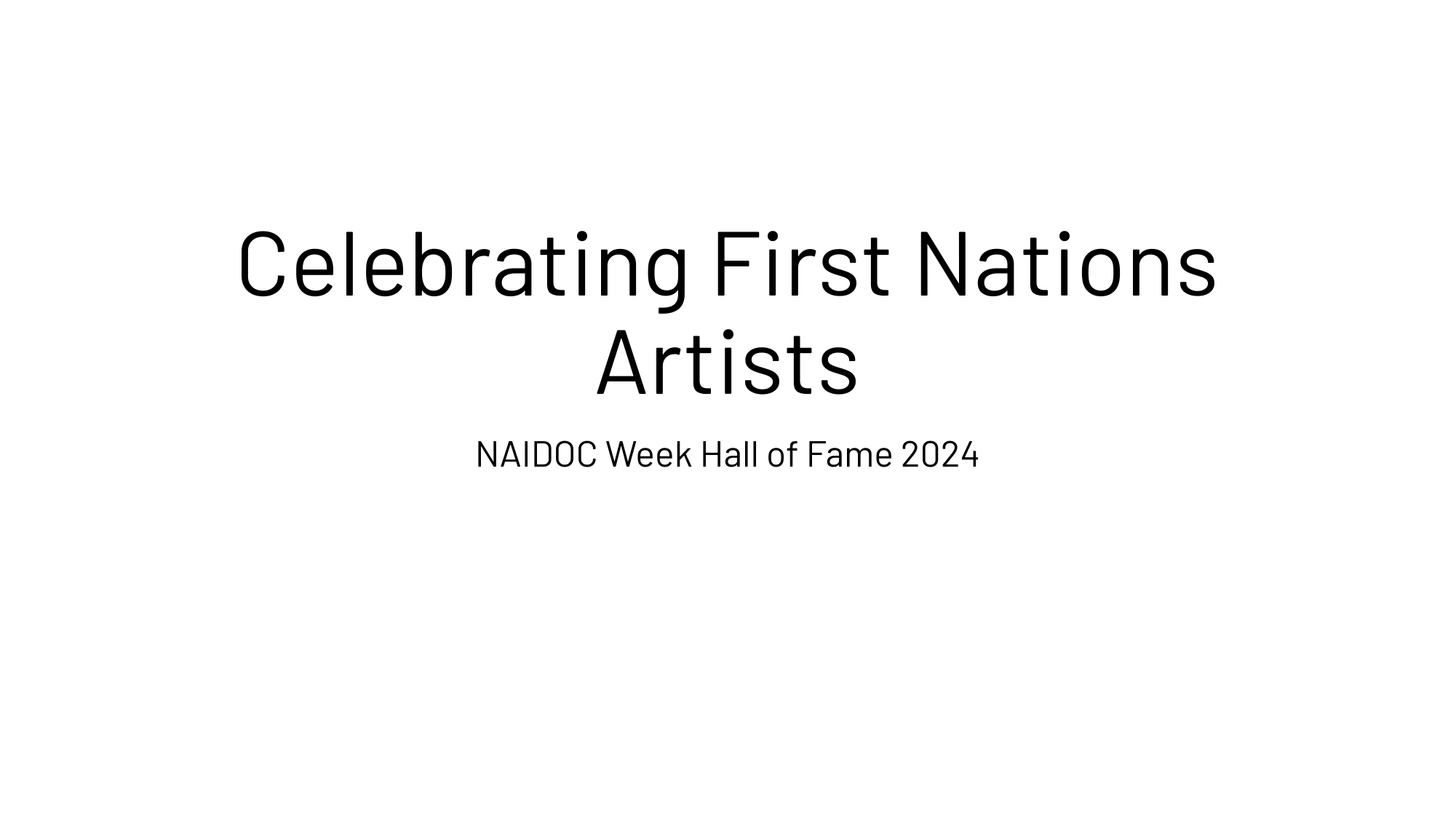

# Celebrating First Nations Artists
NAIDOC Week Hall of Fame 2024